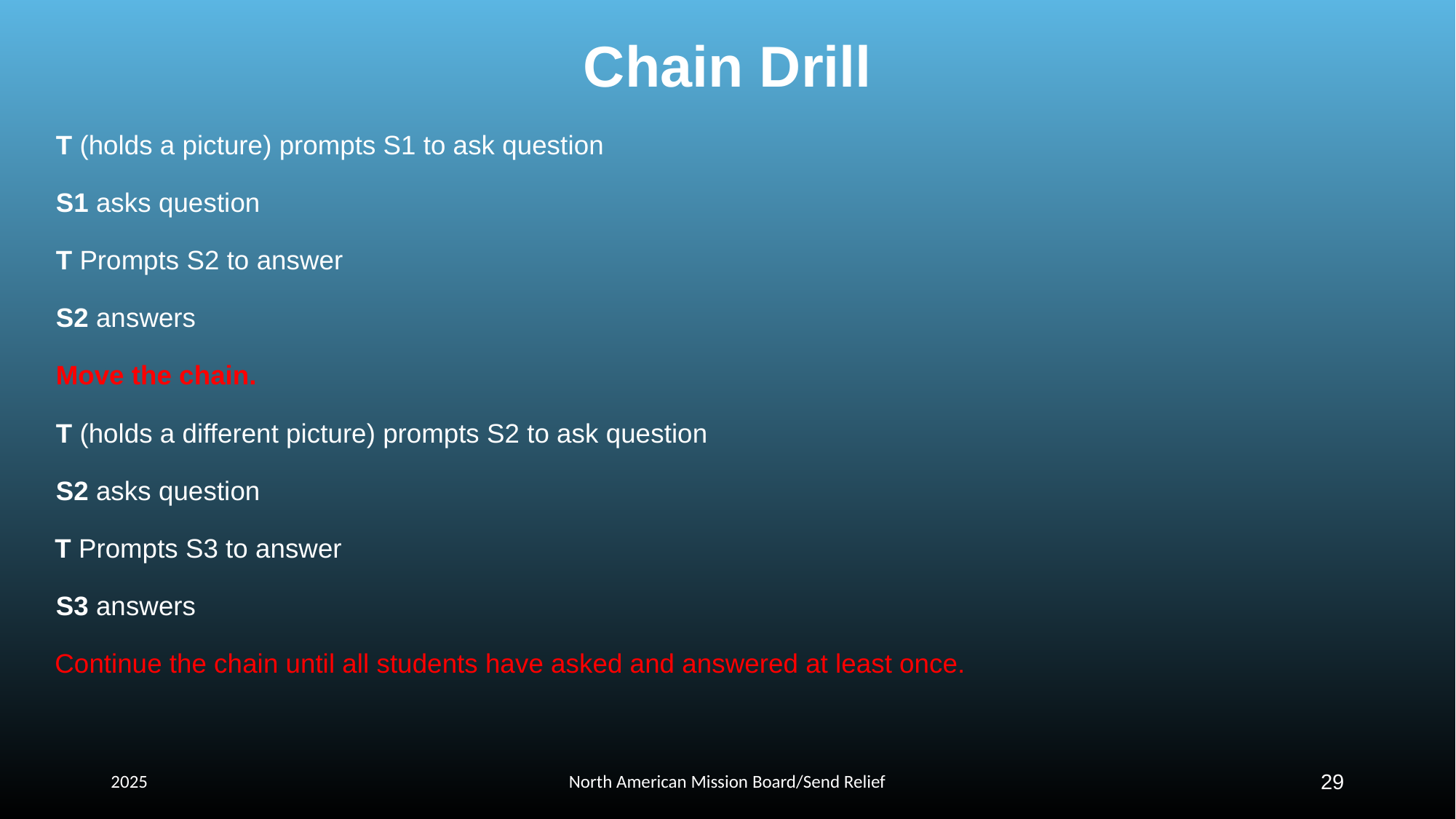

Chain Drill
T (holds a picture) prompts S1 to ask question

S1 asks question

T Prompts S2 to answer

S2 answers

Move the chain.

T (holds a different picture) prompts S2 to ask question

S2 asks question
T Prompts S3 to answer

S3 answers
Continue the chain until all students have asked and answered at least once.

2025
North American Mission Board/Send Relief
29